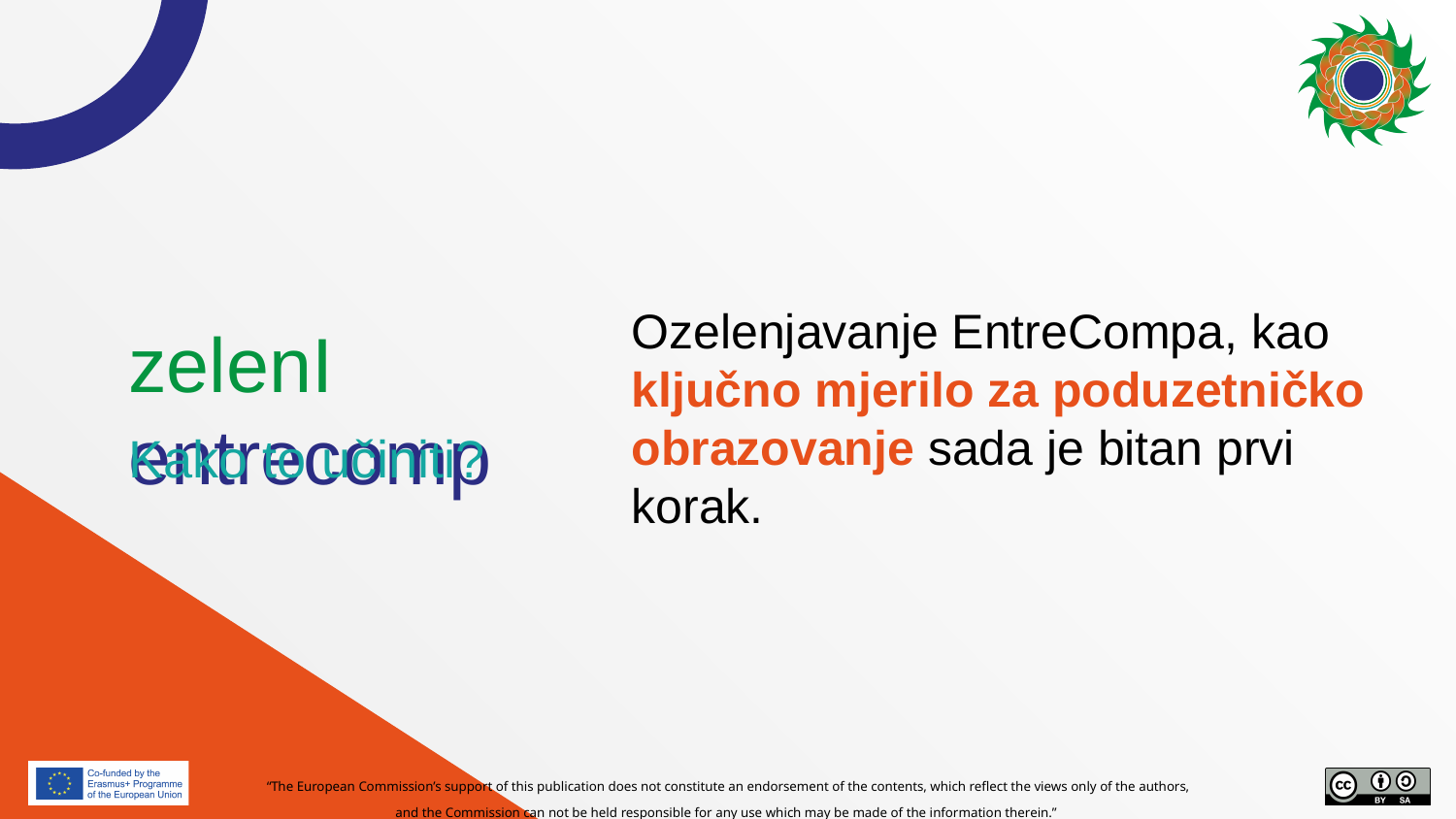

Ozelenjavanje EntreCompa, kao ključno mjerilo za poduzetničko obrazovanje sada je bitan prvi korak.

# zelenI entrecomp
Kako to učiniti?